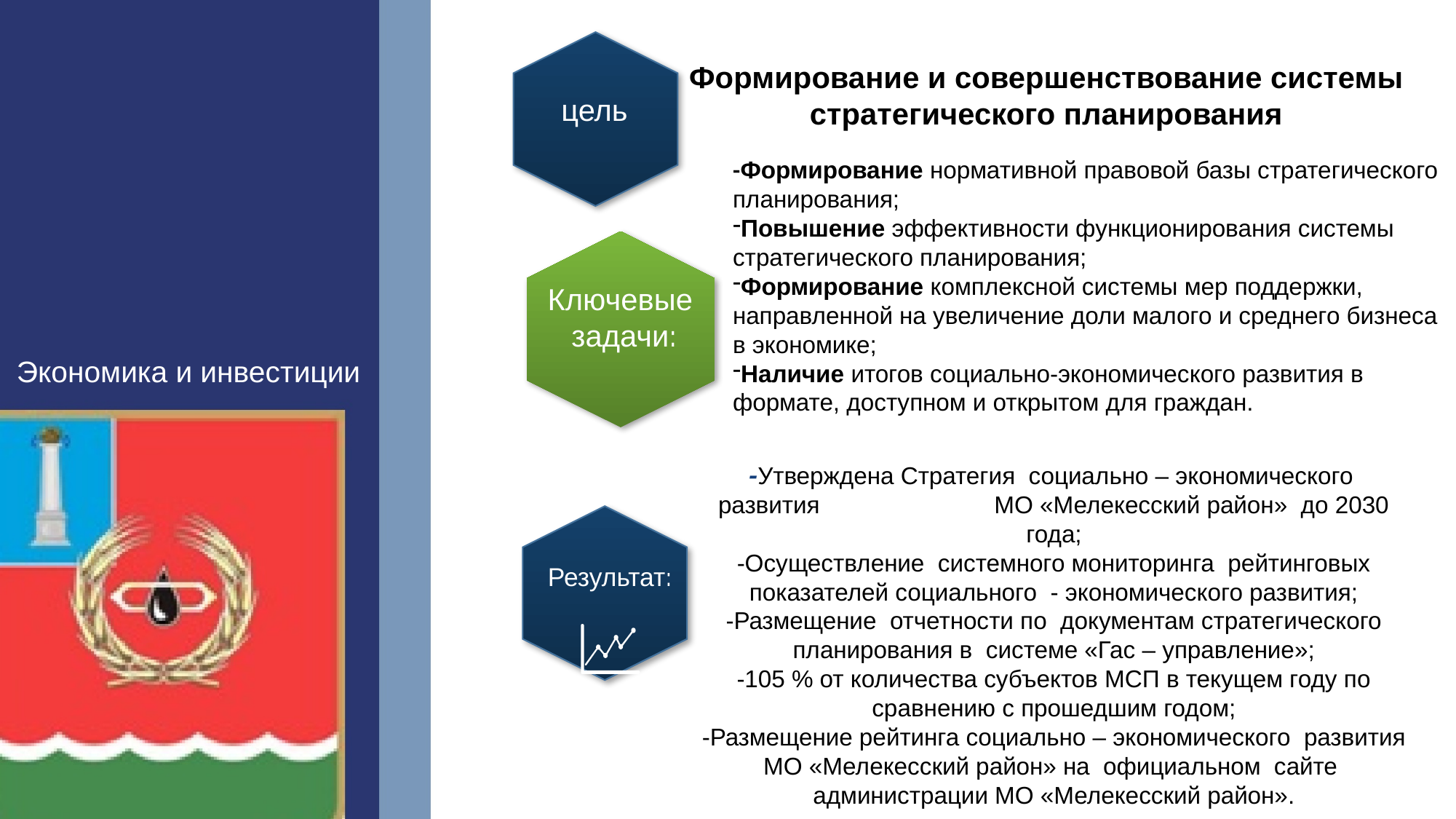

Формирование и совершенствование системы стратегического планирования
цель
-Формирование нормативной правовой базы стратегического планирования;
Повышение эффективности функционирования системы стратегического планирования;
Формирование комплексной системы мер поддержки, направленной на увеличение доли малого и среднего бизнеса в экономике;
Наличие итогов социально-экономического развития в формате, доступном и открытом для граждан.

Ключевые
задачи:
# Экономика и инвестиции

-Утверждена Стратегия  социально – экономического  развития                          МО «Мелекесский район»  до 2030 года;
-Осуществление  системного мониторинга  рейтинговых показателей социального  - экономического развития;
-Размещение  отчетности по  документам стратегического планирования в  системе «Гас – управление»;
-105 % от количества субъектов МСП в текущем году по сравнению с прошедшим годом;
-Размещение рейтинга социально – экономического  развития МО «Мелекесский район» на  официальном  сайте  администрации МО «Мелекесский район».

Результат: